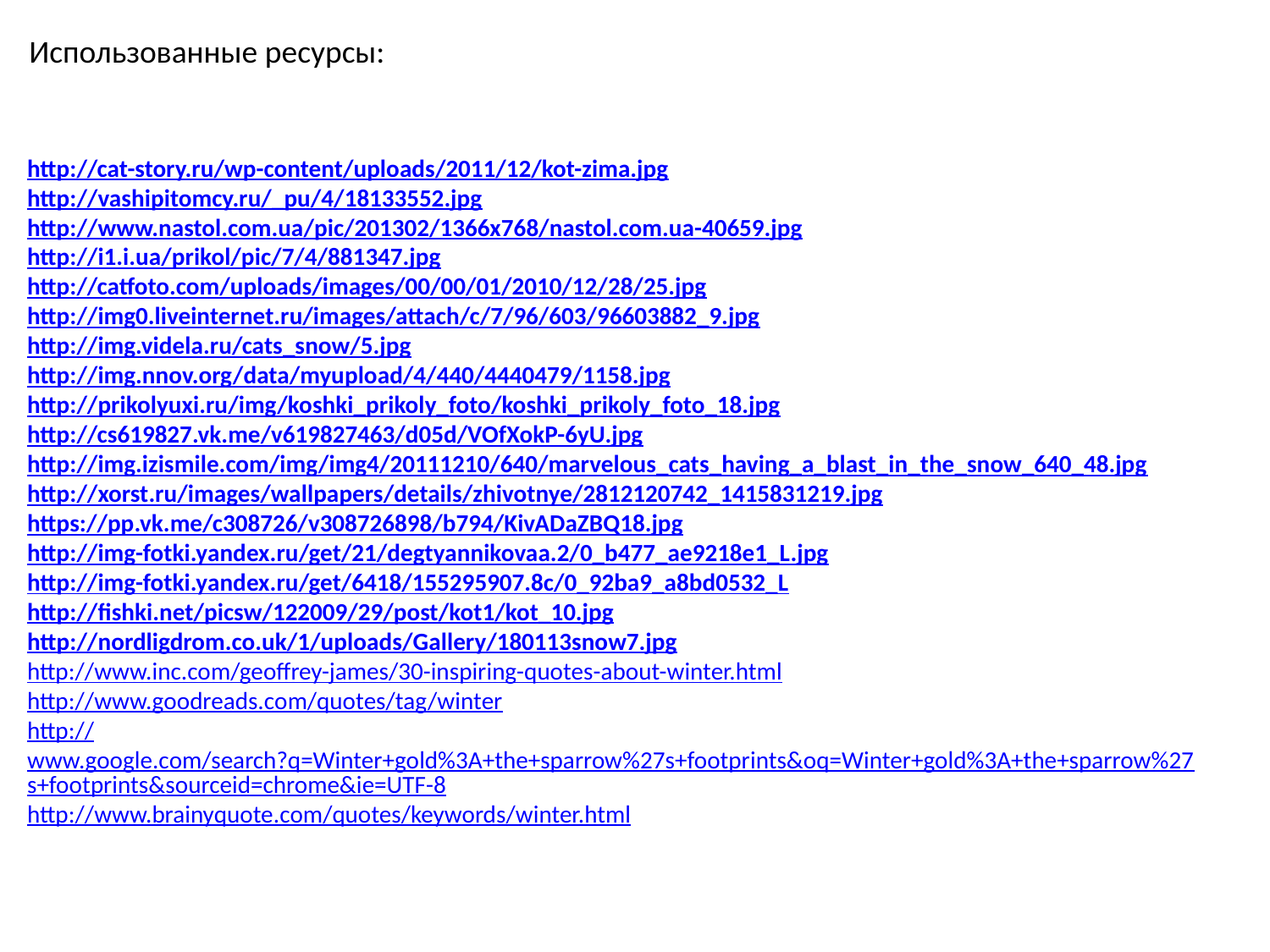

Использованные ресурсы:
http://cat-story.ru/wp-content/uploads/2011/12/kot-zima.jpg
http://vashipitomcy.ru/_pu/4/18133552.jpg
http://www.nastol.com.ua/pic/201302/1366x768/nastol.com.ua-40659.jpg
http://i1.i.ua/prikol/pic/7/4/881347.jpg
http://catfoto.com/uploads/images/00/00/01/2010/12/28/25.jpg
http://img0.liveinternet.ru/images/attach/c/7/96/603/96603882_9.jpg
http://img.videla.ru/cats_snow/5.jpg
http://img.nnov.org/data/myupload/4/440/4440479/1158.jpg
http://prikolyuxi.ru/img/koshki_prikoly_foto/koshki_prikoly_foto_18.jpg
http://cs619827.vk.me/v619827463/d05d/VOfXokP-6yU.jpg
http://img.izismile.com/img/img4/20111210/640/marvelous_cats_having_a_blast_in_the_snow_640_48.jpg
http://xorst.ru/images/wallpapers/details/zhivotnye/2812120742_1415831219.jpg
https://pp.vk.me/c308726/v308726898/b794/KivADaZBQ18.jpg
http://img-fotki.yandex.ru/get/21/degtyannikovaa.2/0_b477_ae9218e1_L.jpg
http://img-fotki.yandex.ru/get/6418/155295907.8c/0_92ba9_a8bd0532_L
http://fishki.net/picsw/122009/29/post/kot1/kot_10.jpg
http://nordligdrom.co.uk/1/uploads/Gallery/180113snow7.jpg
http://www.inc.com/geoffrey-james/30-inspiring-quotes-about-winter.html
http://www.goodreads.com/quotes/tag/winter
http://www.google.com/search?q=Winter+gold%3A+the+sparrow%27s+footprints&oq=Winter+gold%3A+the+sparrow%27s+footprints&sourceid=chrome&ie=UTF-8
http://www.brainyquote.com/quotes/keywords/winter.html